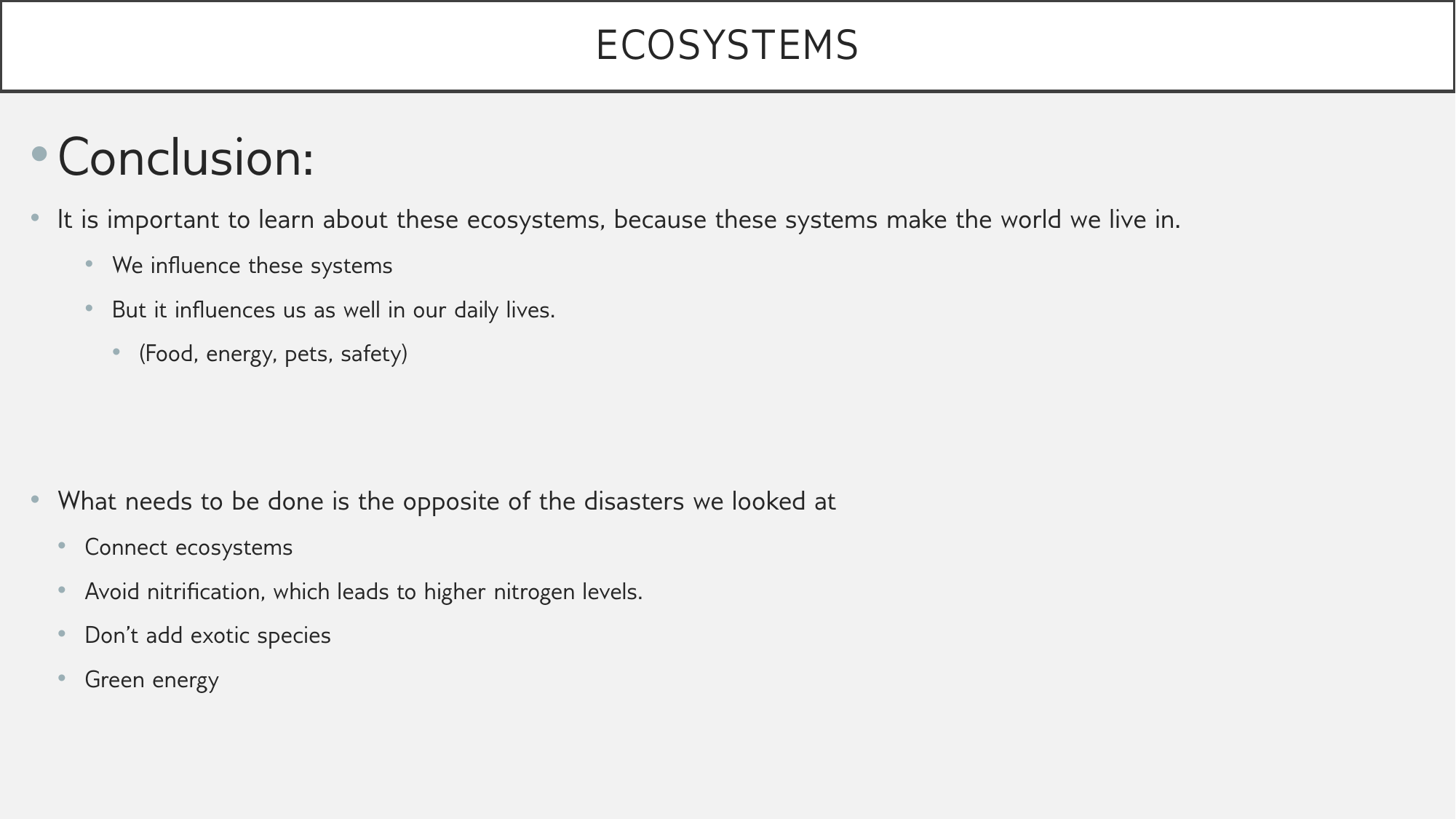

# Ecosystems
Conclusion:
It is important to learn about these ecosystems, because these systems make the world we live in.
We influence these systems
But it influences us as well in our daily lives.
(Food, energy, pets, safety)

What needs to be done is the opposite of the disasters we looked at
Connect ecosystems
Avoid nitrification, which leads to higher nitrogen levels.
Don’t add exotic species
Green energy